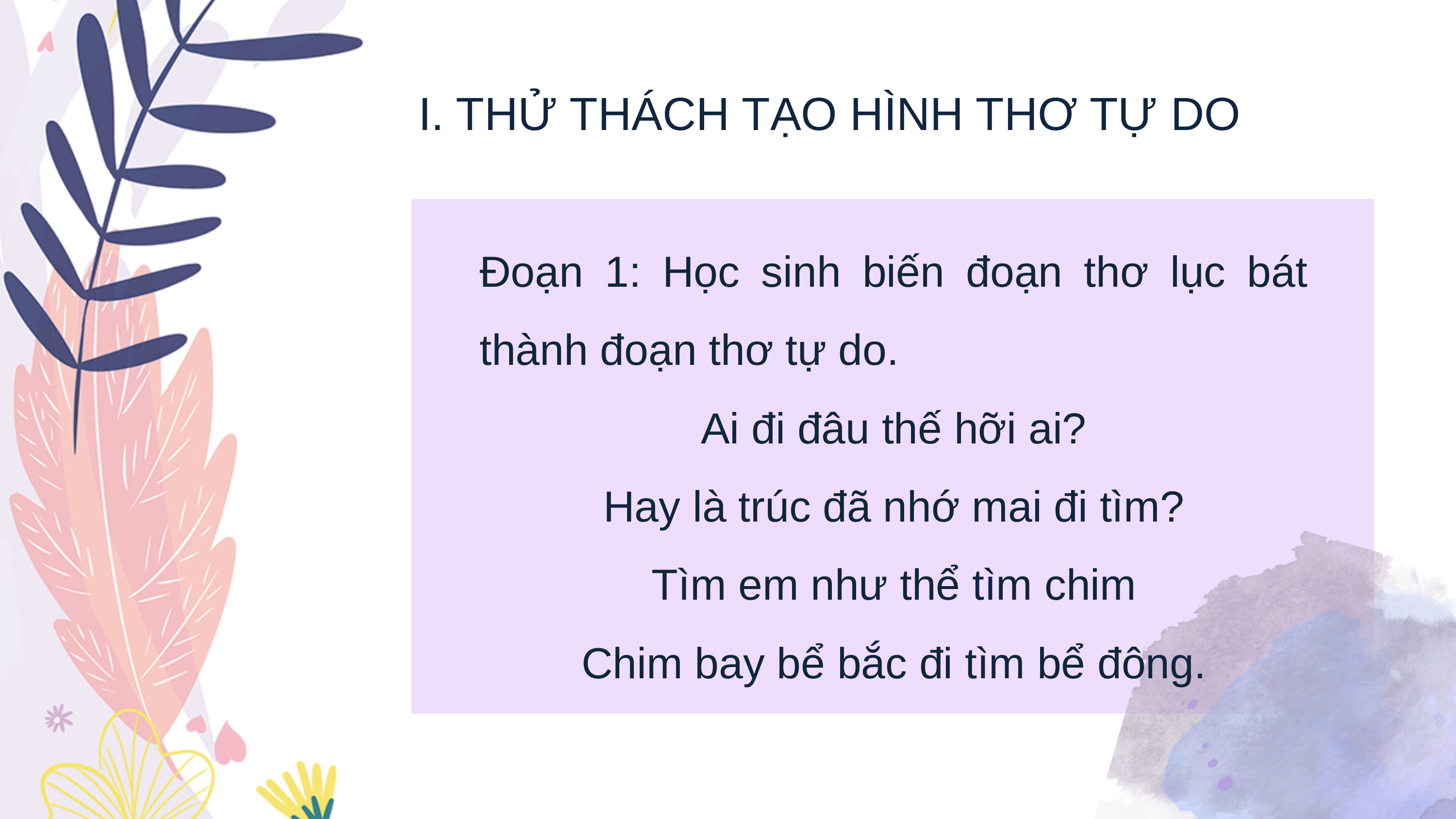

I. THỬ THÁCH TẠO HÌNH THƠ TỰ DO

Đoạn 1: Học sinh biến đoạn thơ lục bát thành đoạn thơ tự do.
Ai đi đâu thế hỡi ai?
Hay là trúc đã nhớ mai đi tìm?
Tìm em như thể tìm chim
Chim bay bể bắc đi tìm bể đông.